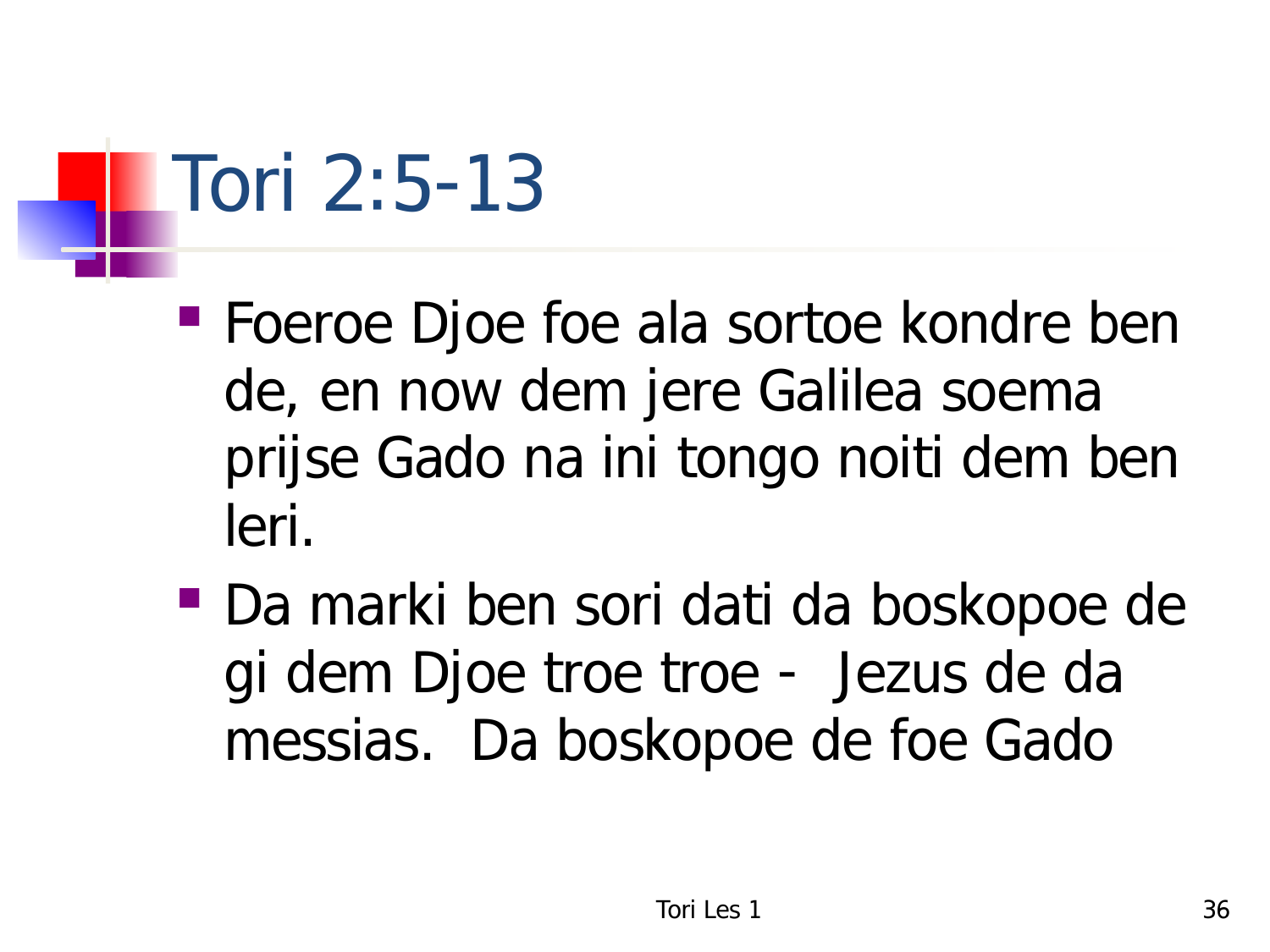

# Tori 2:5-13
Foeroe Djoe foe ala sortoe kondre ben de, en now dem jere Galilea soema prijse Gado na ini tongo noiti dem ben leri.
Da marki ben sori dati da boskopoe de gi dem Djoe troe troe -  Jezus de da messias.  Da boskopoe de foe Gado
Tori Les 1
36